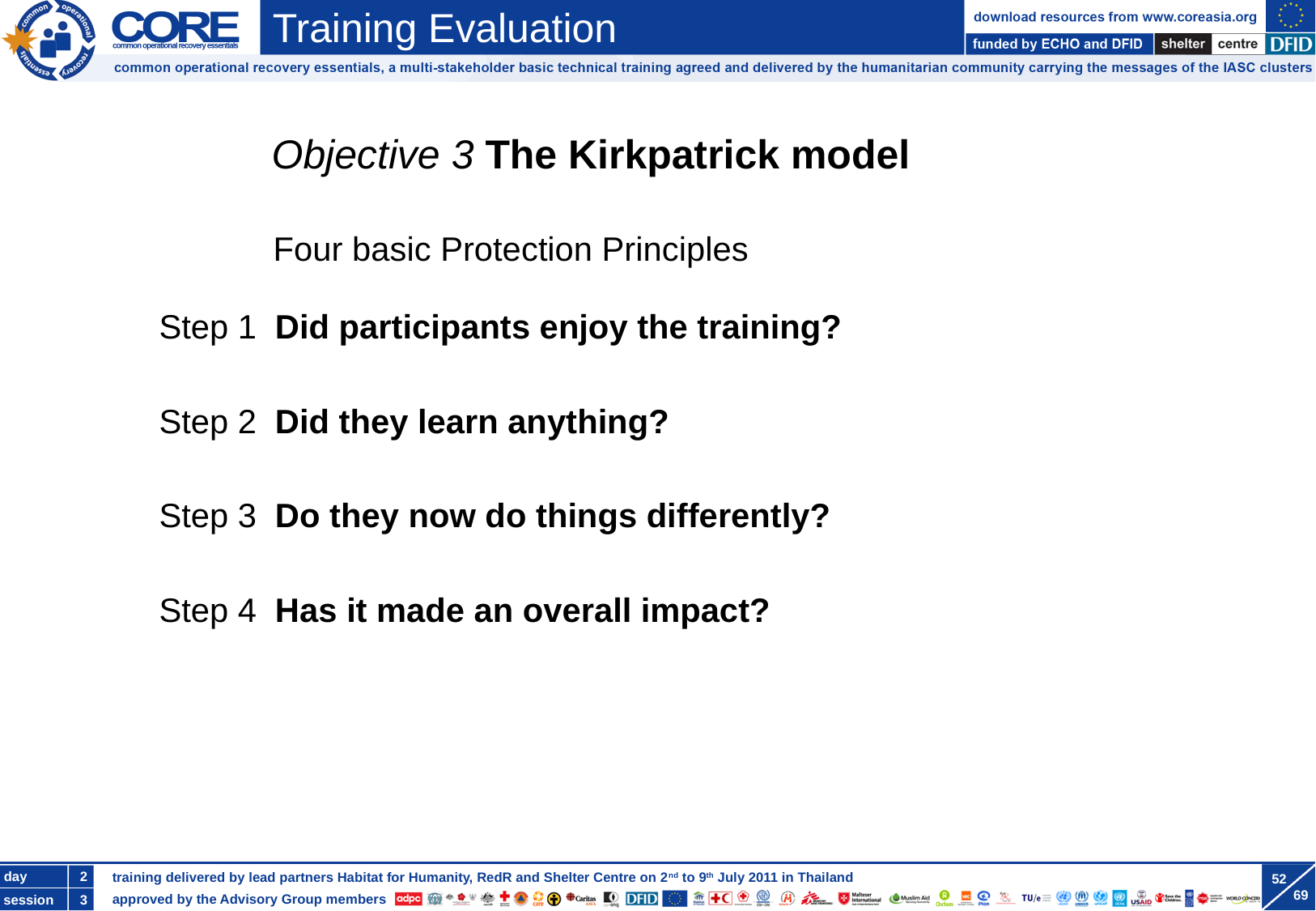

Objective 3 The Kirkpatrick model

Four basic Protection Principles
Step 1  Did participants enjoy the training?

Step 2  Did they learn anything?

Step 3  Do they now do things differently?

Step 4  Has it made an overall impact?